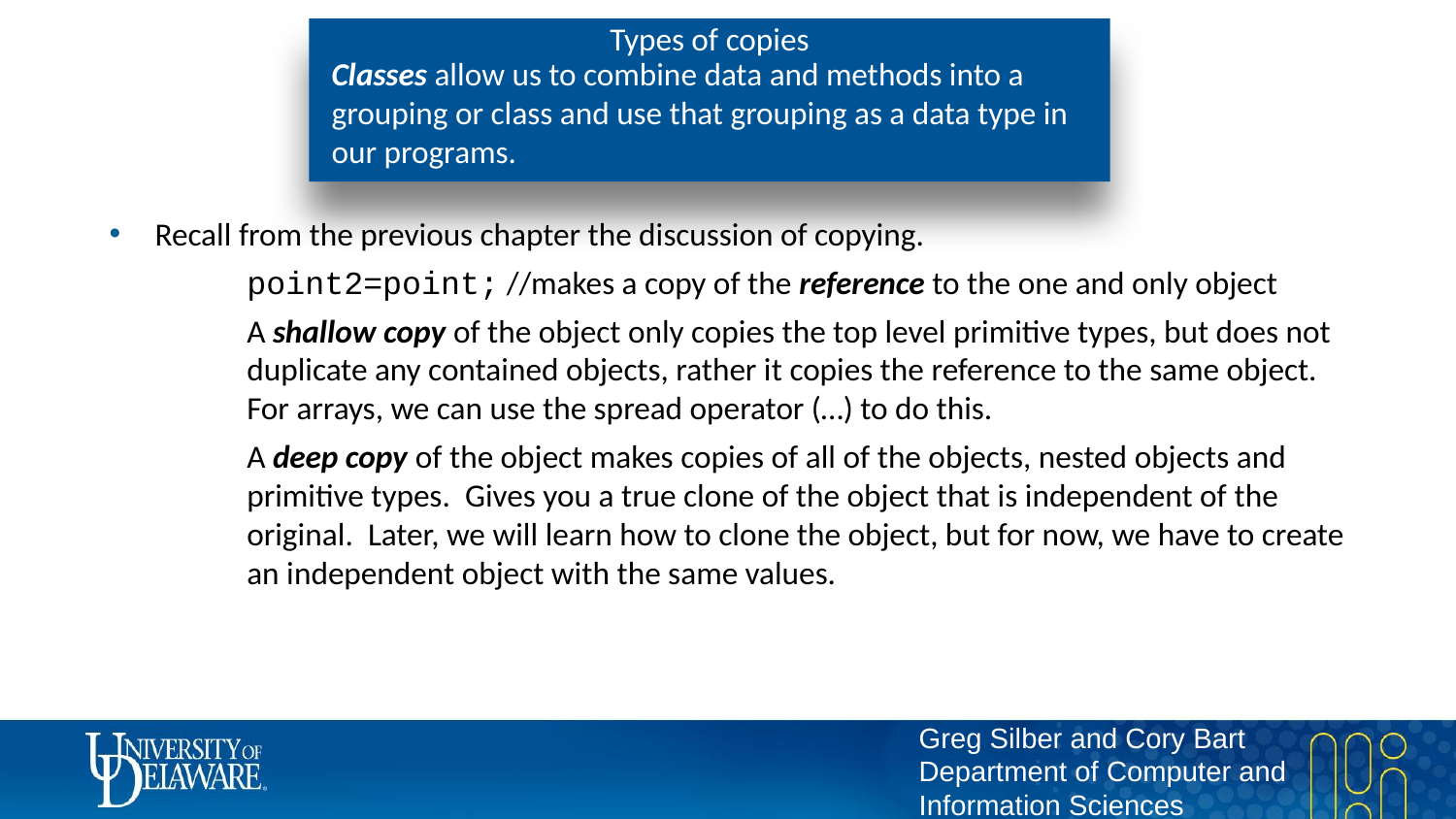

# Types of copies
Classes allow us to combine data and methods into a grouping or class and use that grouping as a data type in our programs.
Recall from the previous chapter the discussion of copying.
point2=point; //makes a copy of the reference to the one and only object
A shallow copy of the object only copies the top level primitive types, but does not duplicate any contained objects, rather it copies the reference to the same object.  For arrays, we can use the spread operator (…) to do this.
A deep copy of the object makes copies of all of the objects, nested objects and primitive types.  Gives you a true clone of the object that is independent of the original.  Later, we will learn how to clone the object, but for now, we have to create an independent object with the same values.